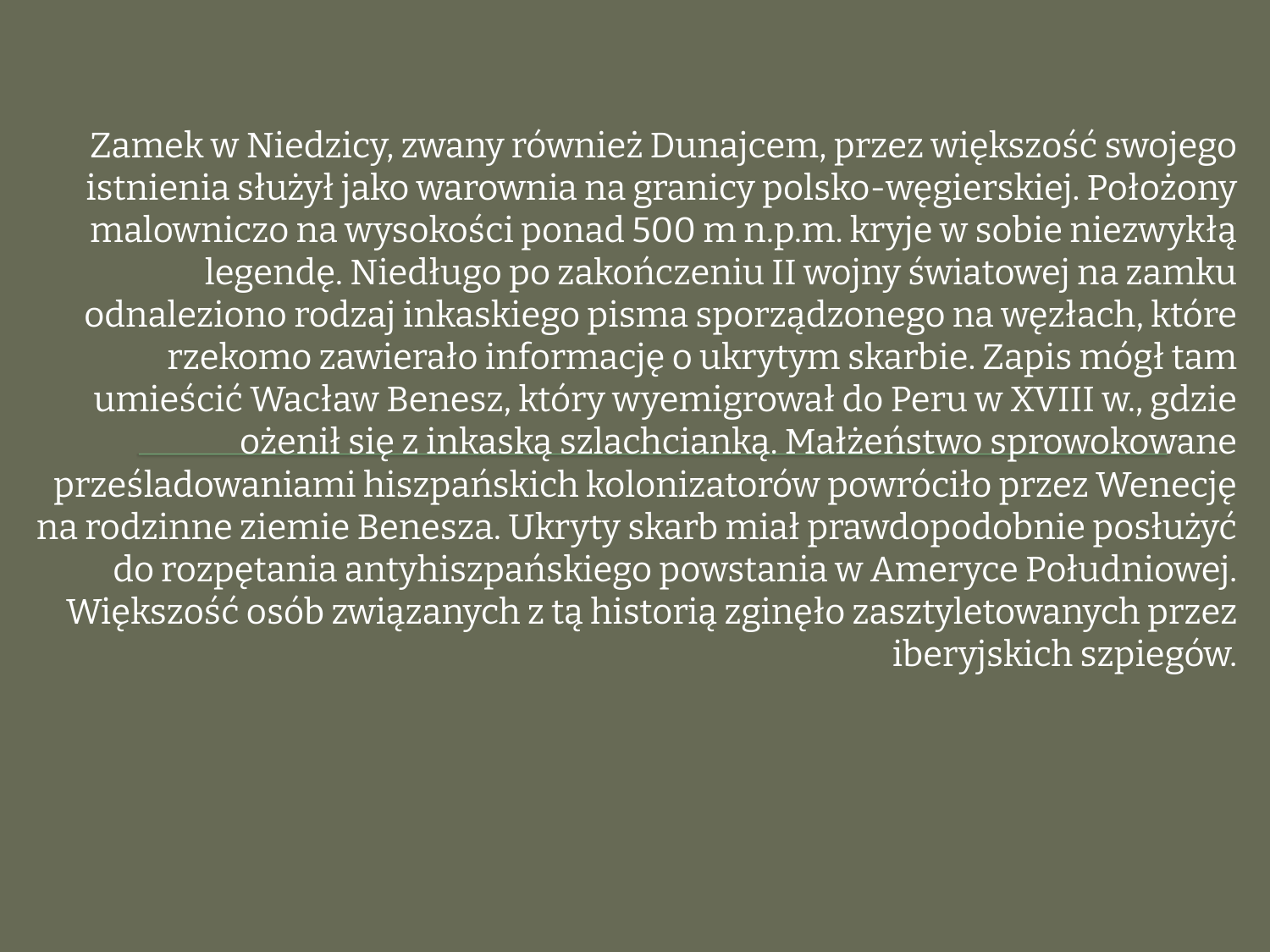

#
Zamek w Niedzicy, zwany również Dunajcem, przez większość swojego istnienia służył jako warownia na granicy polsko-węgierskiej. Położony malowniczo na wysokości ponad 500 m n.p.m. kryje w sobie niezwykłą legendę. Niedługo po zakończeniu II wojny światowej na zamku odnaleziono rodzaj inkaskiego pisma sporządzonego na węzłach, które rzekomo zawierało informację o ukrytym skarbie. Zapis mógł tam umieścić Wacław Benesz, który wyemigrował do Peru w XVIII w., gdzie ożenił się z inkaską szlachcianką. Małżeństwo sprowokowane prześladowaniami hiszpańskich kolonizatorów powróciło przez Wenecję na rodzinne ziemie Benesza. Ukryty skarb miał prawdopodobnie posłużyć do rozpętania antyhiszpańskiego powstania w Ameryce Południowej. Większość osób związanych z tą historią zginęło zasztyletowanych przez iberyjskich szpiegów.